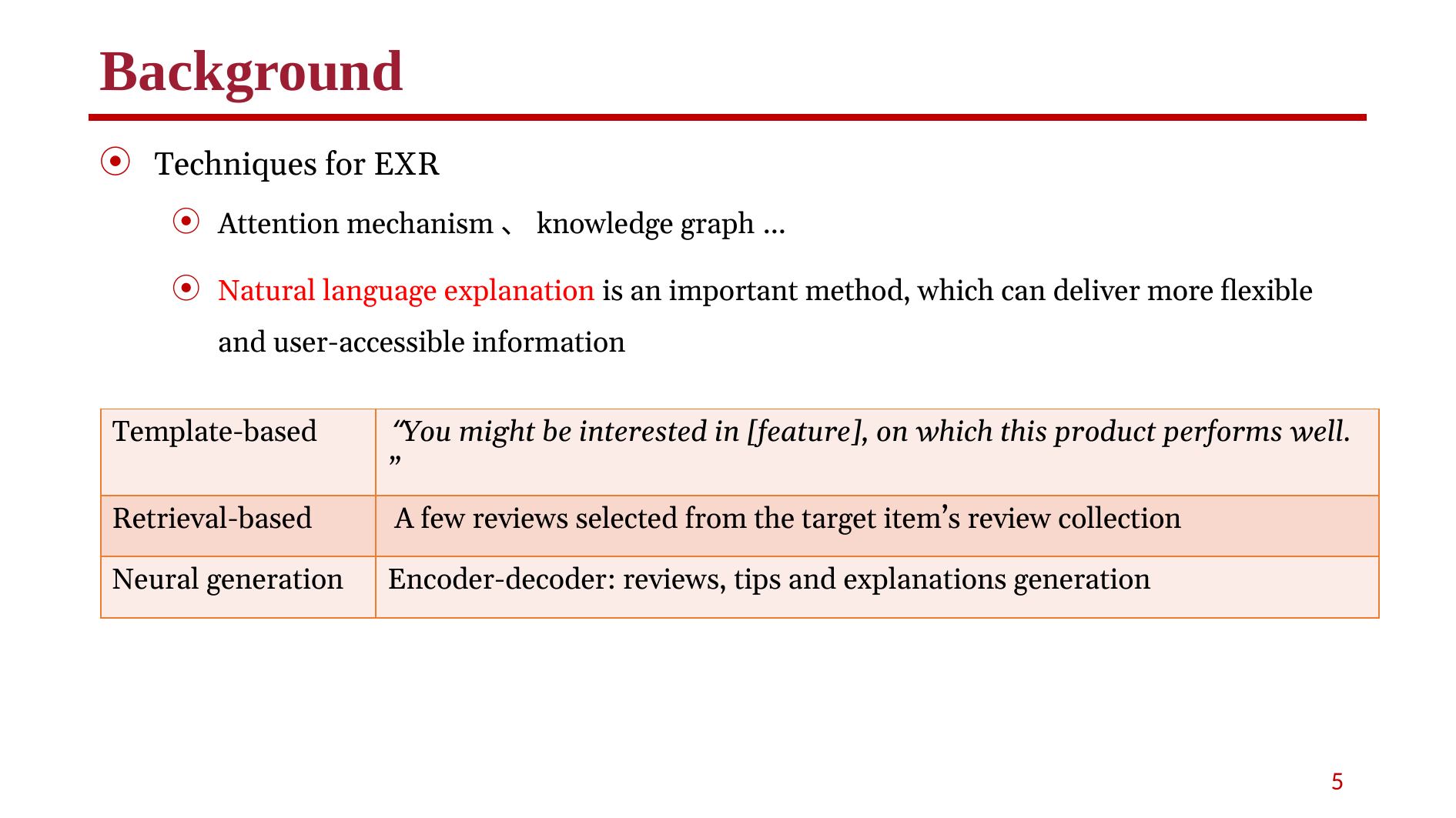

Background
Techniques for EXR
Attention mechanism、knowledge graph …

Natural language explanation is an important method, which can deliver more flexible and user-accessible information

| Template-based | ﻿“You might be interested in [feature], on which this product performs well. ” |
| --- | --- |
| Retrieval-based | A few reviews selected from the target item’s review collection |
| Neural generation | Encoder-decoder: ﻿reviews, tips and explanations generation |
5